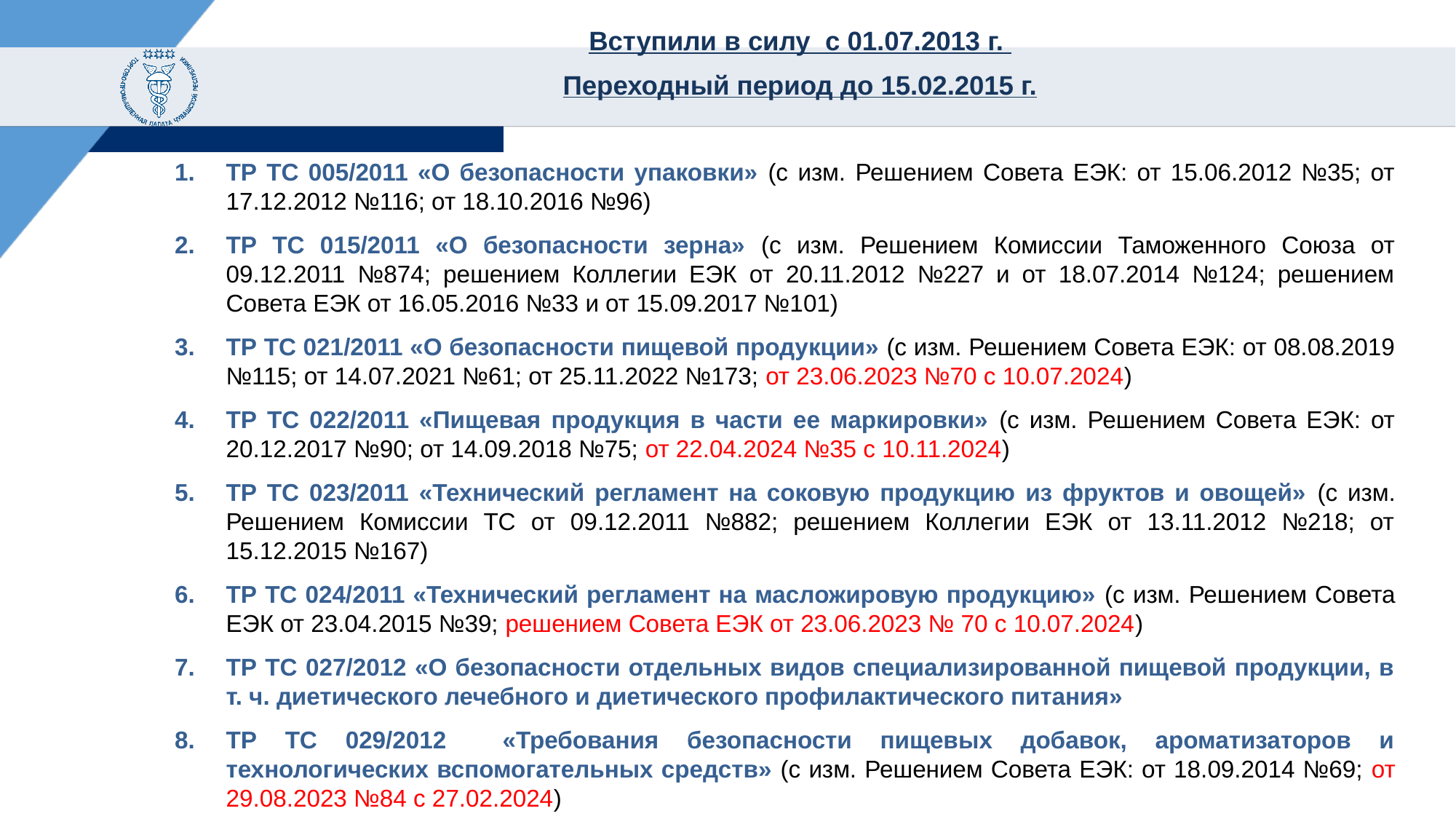

Вступили в силу  с 01.07.2013 г.
Переходный период до 15.02.2015 г.

ТР ТС 005/2011 «О безопасности упаковки» (с изм. Решением Совета ЕЭК: от 15.06.2012 №35; от 17.12.2012 №116; от 18.10.2016 №96)
ТР ТС 015/2011 «О безопасности зерна» (с изм. Решением Комиссии Таможенного Союза от 09.12.2011 №874; решением Коллегии ЕЭК от 20.11.2012 №227 и от 18.07.2014 №124; решением Совета ЕЭК от 16.05.2016 №33 и от 15.09.2017 №101)
ТР ТС 021/2011 «О безопасности пищевой продукции» (с изм. Решением Совета ЕЭК: от 08.08.2019 №115; от 14.07.2021 №61; от 25.11.2022 №173; от 23.06.2023 №70 с 10.07.2024)
ТР ТС 022/2011 «Пищевая продукция в части ее маркировки» (с изм. Решением Совета ЕЭК: от 20.12.2017 №90; от 14.09.2018 №75; от 22.04.2024 №35 с 10.11.2024)
ТР ТС 023/2011 «Технический регламент на соковую продукцию из фруктов и овощей» (с изм. Решением Комиссии ТС от 09.12.2011 №882; решением Коллегии ЕЭК от 13.11.2012 №218; от 15.12.2015 №167)
ТР ТС 024/2011 «Технический регламент на масложировую продукцию» (с изм. Решением Совета ЕЭК от 23.04.2015 №39; решением Совета ЕЭК от 23.06.2023 № 70 с 10.07.2024)
ТР ТС 027/2012 «О безопасности отдельных видов специализированной пищевой продукции, в т. ч. диетического лечебного и диетического профилактического питания»
ТР ТС 029/2012  «Требования безопасности пищевых добавок, ароматизаторов и технологических вспомогательных средств» (с изм. Решением Совета ЕЭК: от 18.09.2014 №69; от 29.08.2023 №84 с 27.02.2024)
#